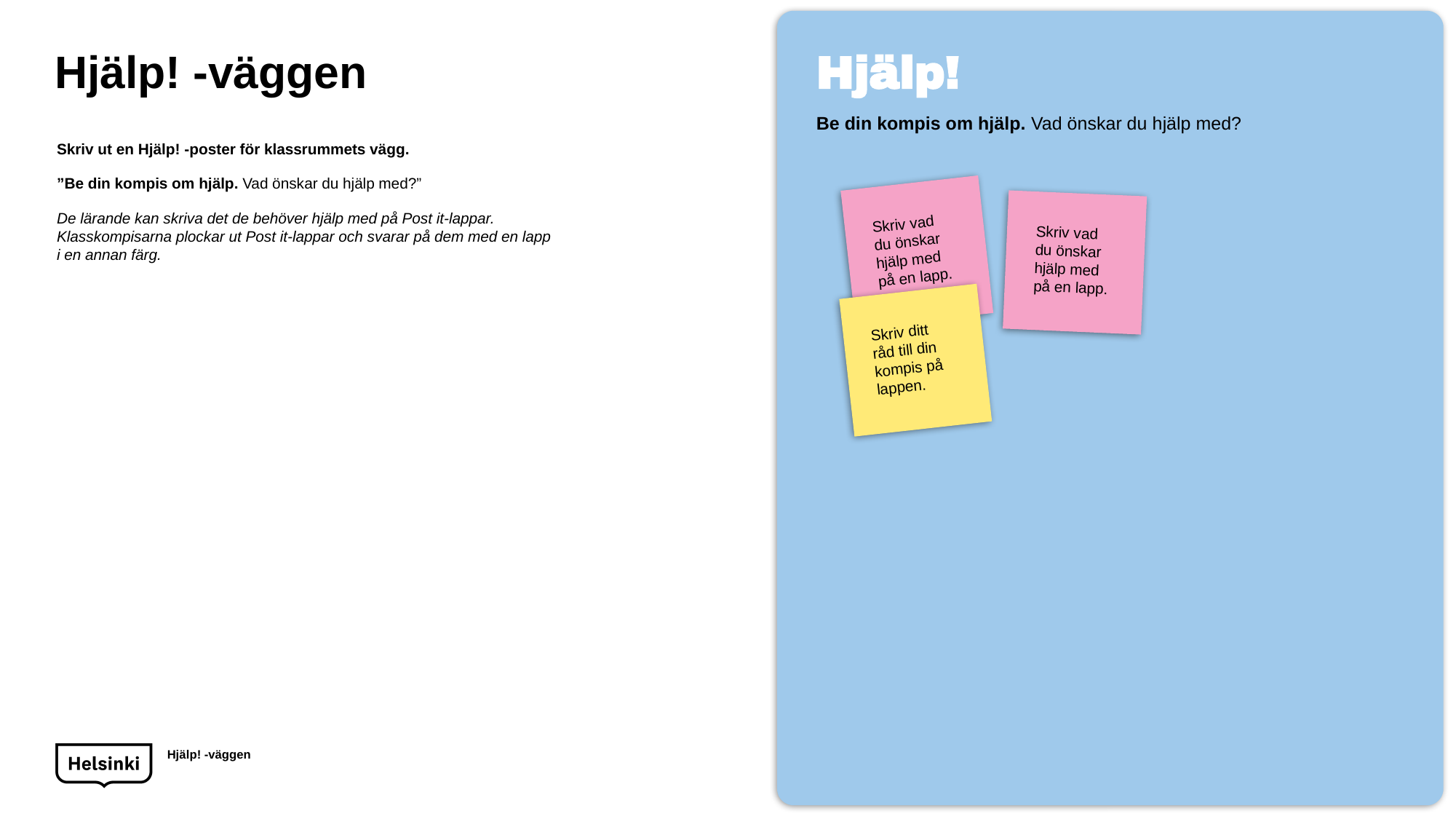

Hjälp! -väggen
Hjälp!
# Be din kompis om hjälp. Vad önskar du hjälp med?

Skriv ut en Hjälp! -poster för klassrummets vägg.

”Be din kompis om hjälp. Vad önskar du hjälp med?”

De lärande kan skriva det de behöver hjälp med på Post it-lappar. Klasskompisarna plockar ut Post it-lappar och svarar på dem med en lapp i en annan färg.

Skriv vad du önskar hjälp med på en lapp.
Skriv vad du önskar hjälp med på en lapp.

Skriv ditt råd till din kompis på lappen.
Hjälp! -väggen